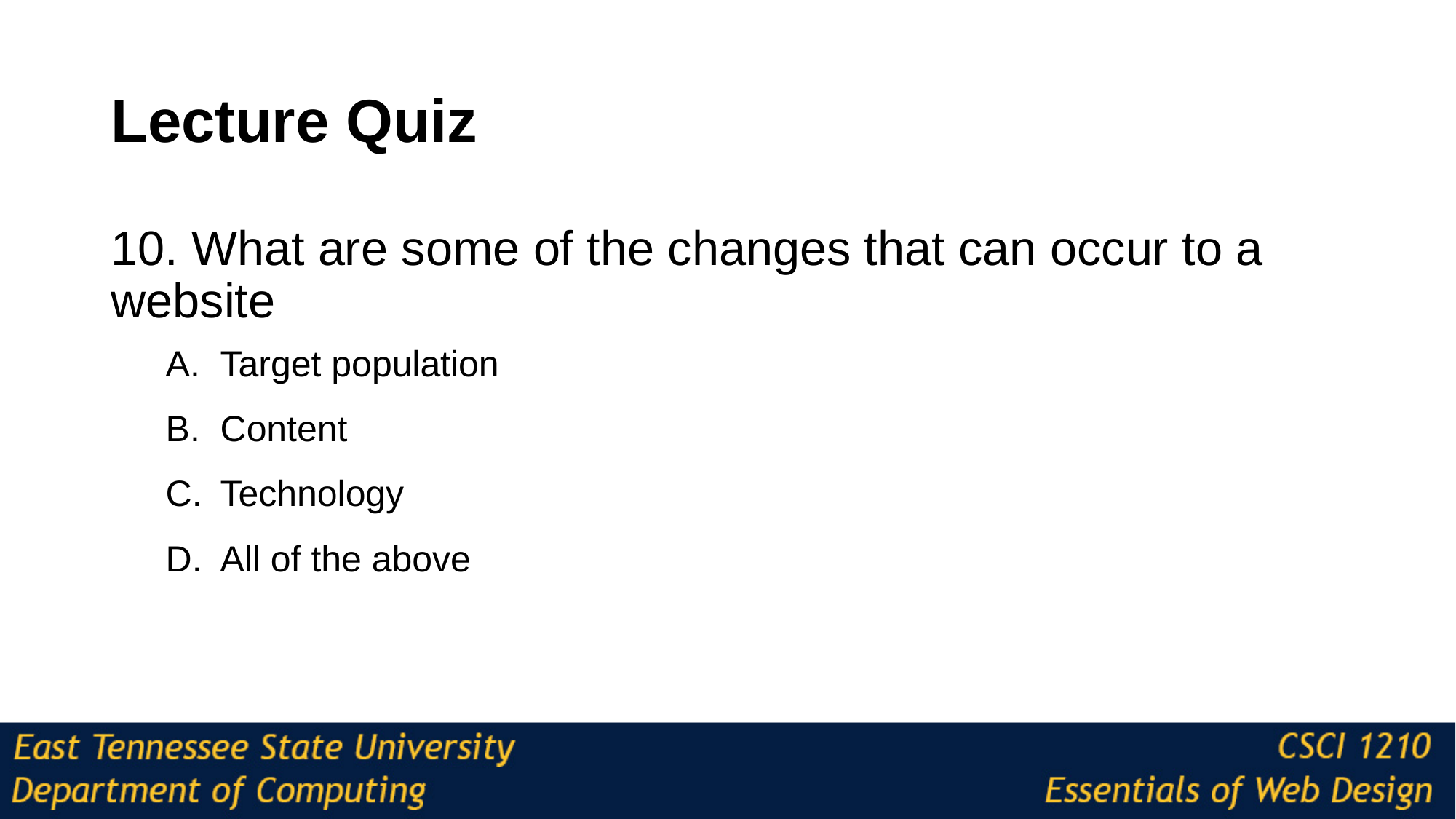

# Lecture Quiz
10. What are some of the changes that can occur to a website
Target population
Content
Technology
All of the above